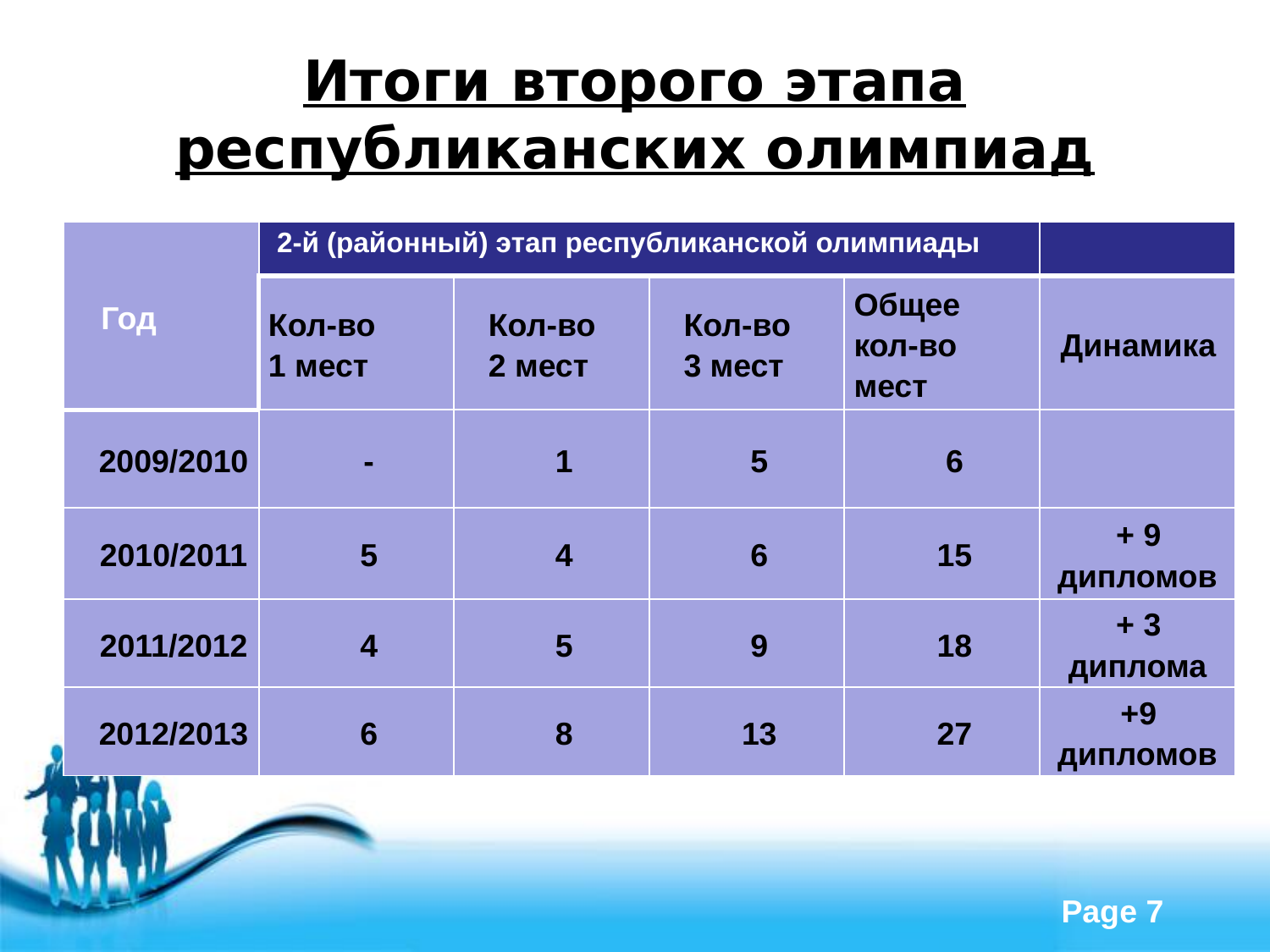

# Итоги второго этапа республиканских олимпиад
| Год | 2-й (районный) этап республиканской олимпиады |  |  |  |  |
| --- | --- | --- | --- | --- | --- |
|  | Кол-во 1 мест | Кол-во 2 мест | Кол-во 3 мест | Общее кол-во мест | Динамика |
| 2009/2010 | - | 1 | 5 | 6 |  |
| 2010/2011 | 5 | 4 | 6 | 15 | + 9 дипломов |
| 2011/2012 | 4 | 5 | 9 | 18 | + 3 диплома |
| 2012/2013 | 6 | 8 | 13 | 27 | +9 дипломов |